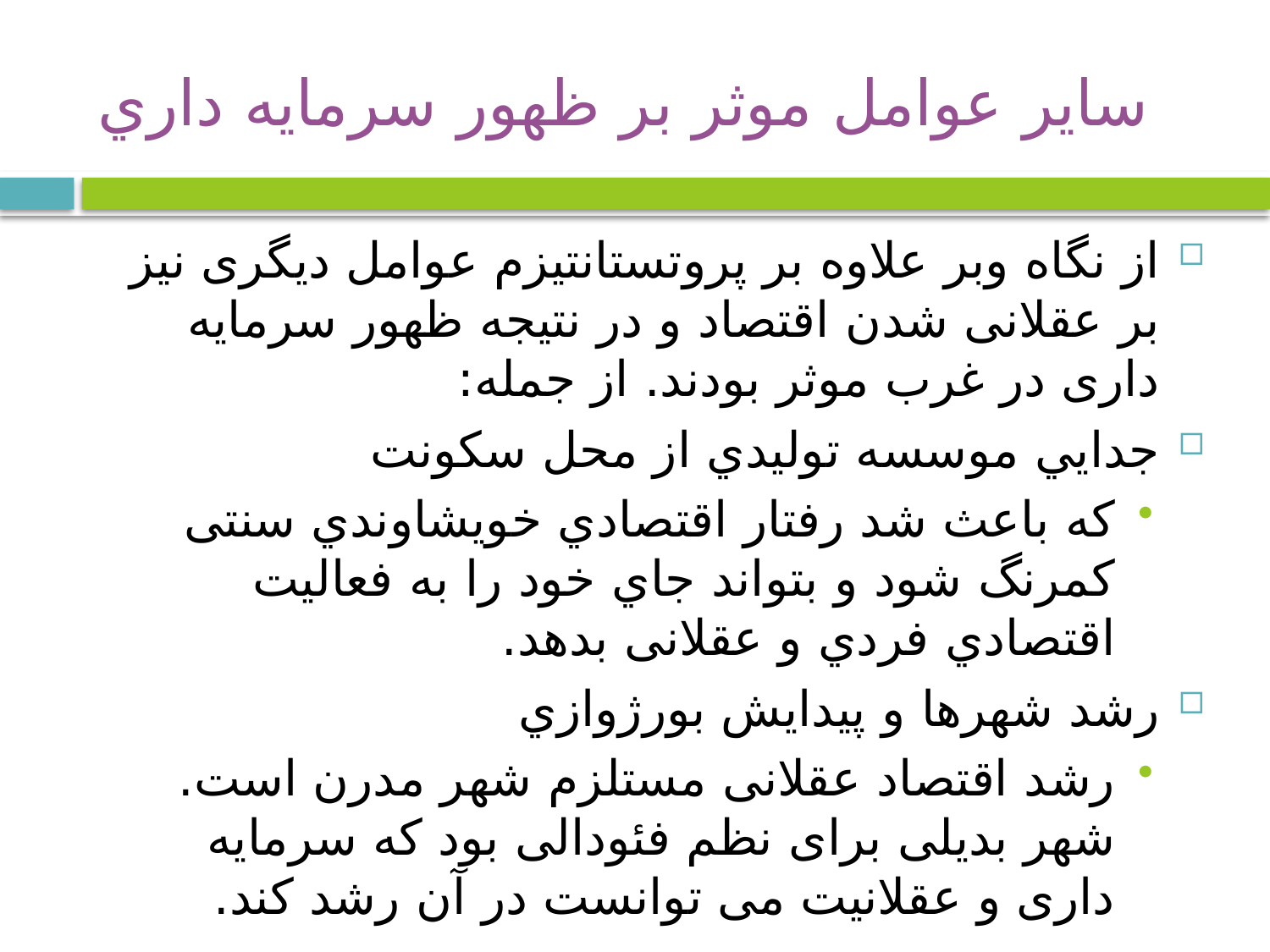

# ساير عوامل موثر بر ظهور سرمايه داري
از نگاه وبر علاوه بر پروتستانتیزم عوامل دیگری نیز بر عقلانی شدن اقتصاد و در نتیجه ظهور سرمایه داری در غرب موثر بودند. از جمله:
جدايي موسسه توليدي از محل سکونت
که باعث شد رفتار اقتصادي خويشاوندي سنتی کمرنگ شود و بتواند جاي خود را به فعاليت اقتصادي فردي و عقلانی بدهد.
رشد شهرها و پيدايش بورژوازي
رشد اقتصاد عقلانی مستلزم شهر مدرن است. شهر بدیلی برای نظم فئودالی بود که سرمایه داری و عقلانیت می توانست در آن رشد کند.